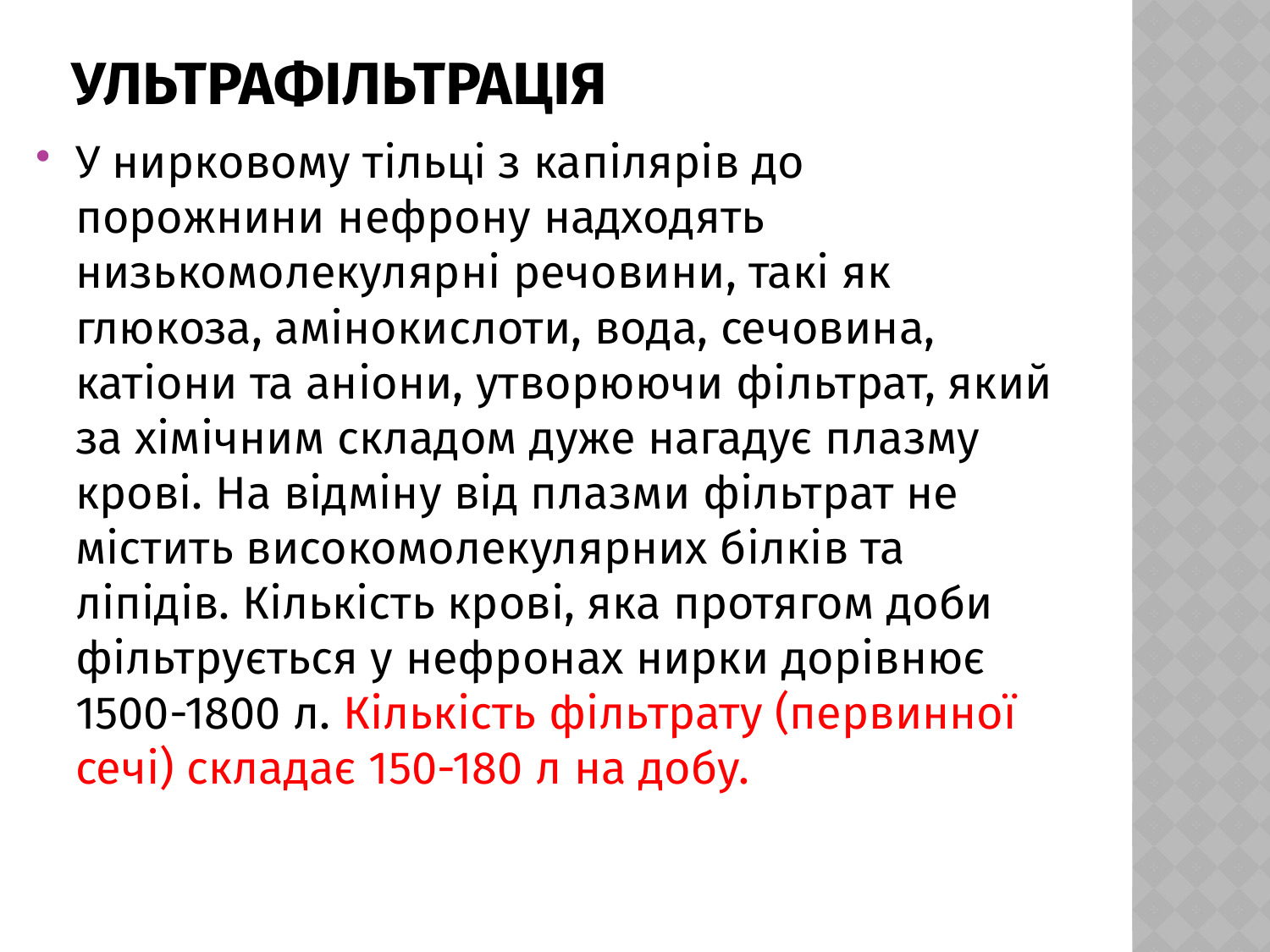

# Ультрафільтрація
У нирковому тільці з капілярів до порожнини нефрону надходять низькомолекулярні речовини, такі як глюкоза, амінокислоти, вода, сечовина, катіони та аніони, утворюючи фільтрат, який за хімічним складом дуже нагадує плазму крові. На відміну від плазми фільтрат не містить високомолекулярних білків та ліпідів. Кількість крові, яка протягом доби  фільтрується у нефронах нирки дорівнює 1500-1800 л. Кількість фільтрату (первинної сечі) складає 150-180 л на добу.